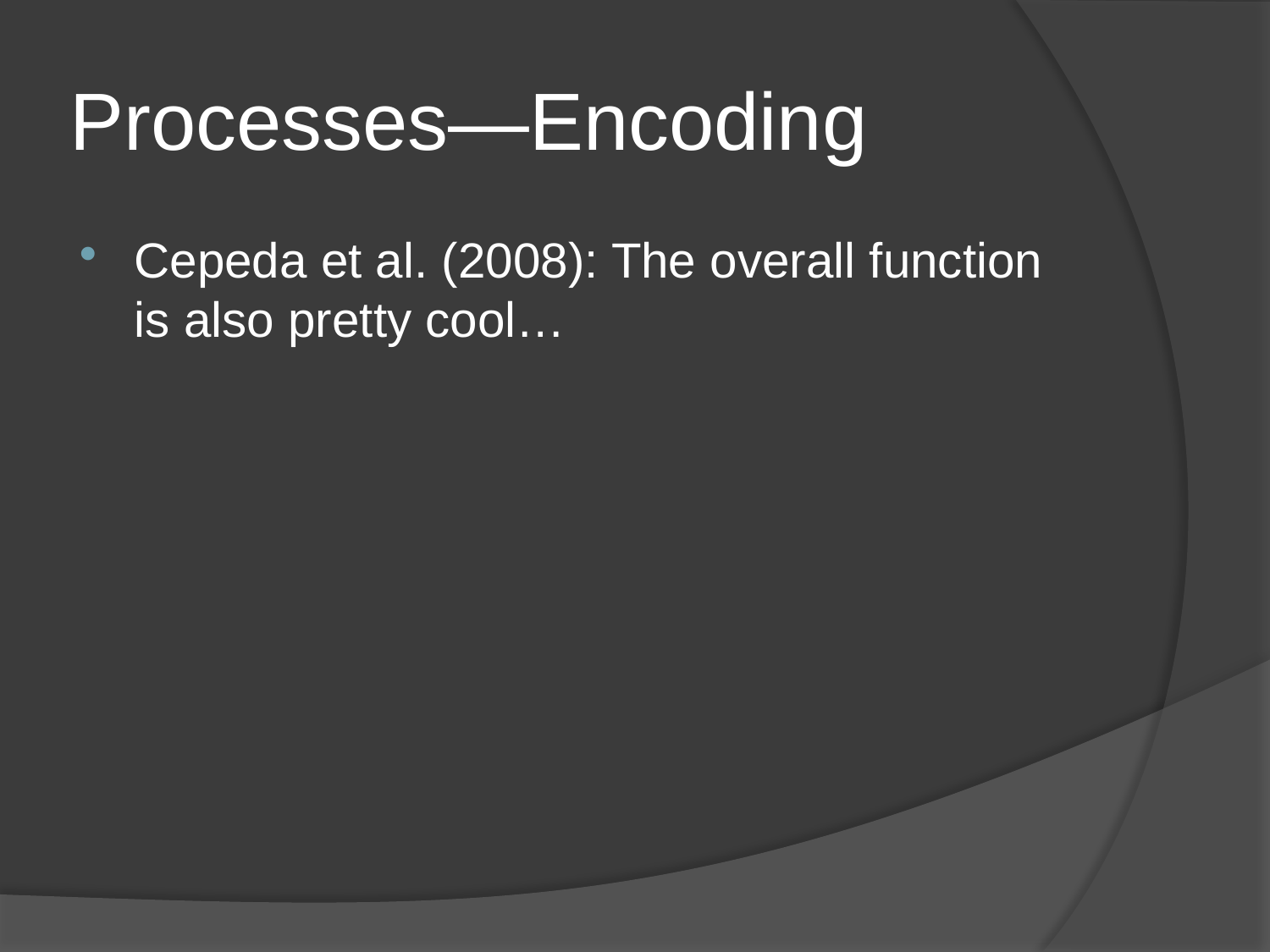

# Processes—Encoding
Cepeda et al. (2008): The overall function is also pretty cool…